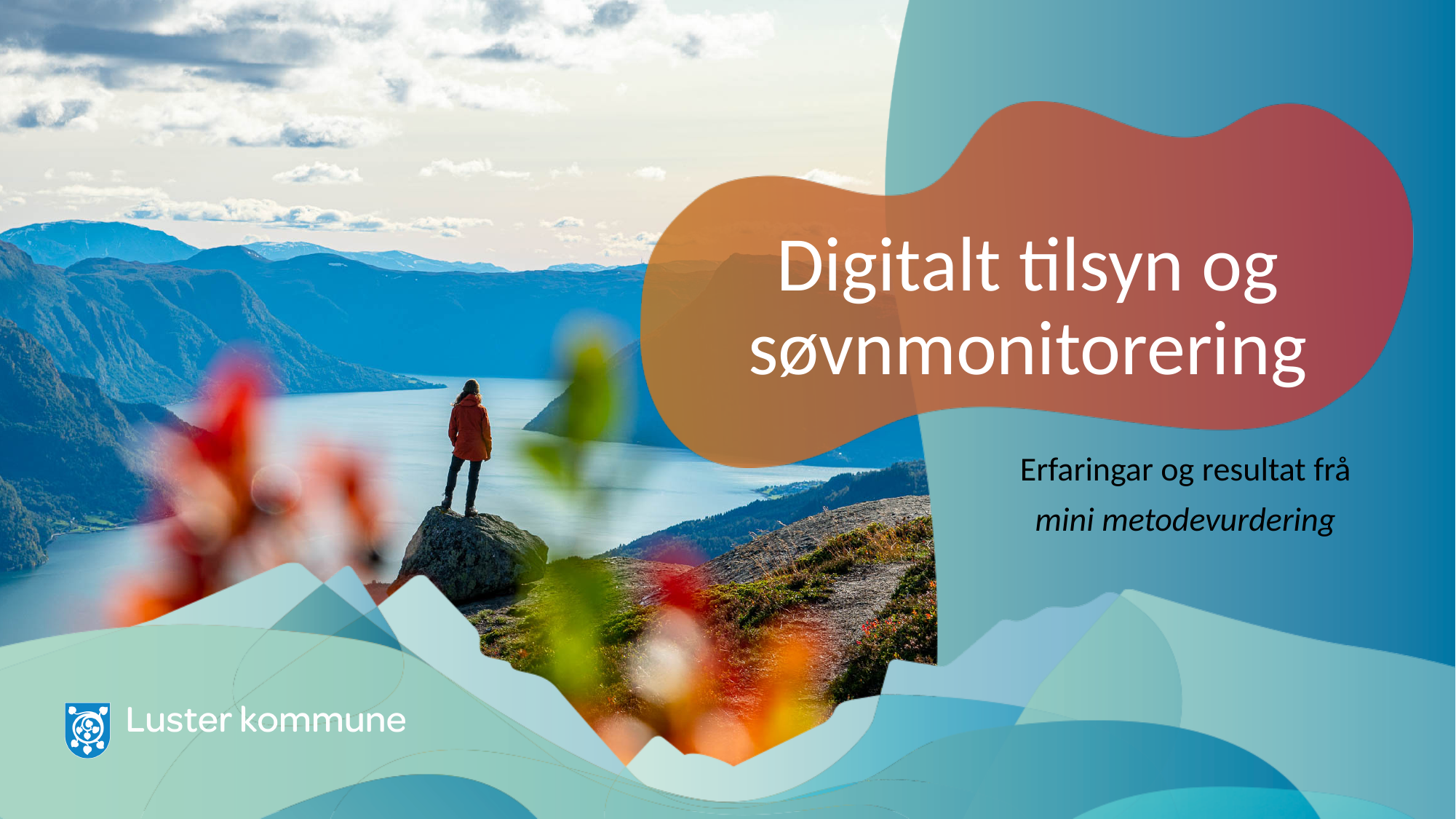

# Digitalt tilsyn og søvnmonitorering
Erfaringar og resultat frå
mini metodevurdering